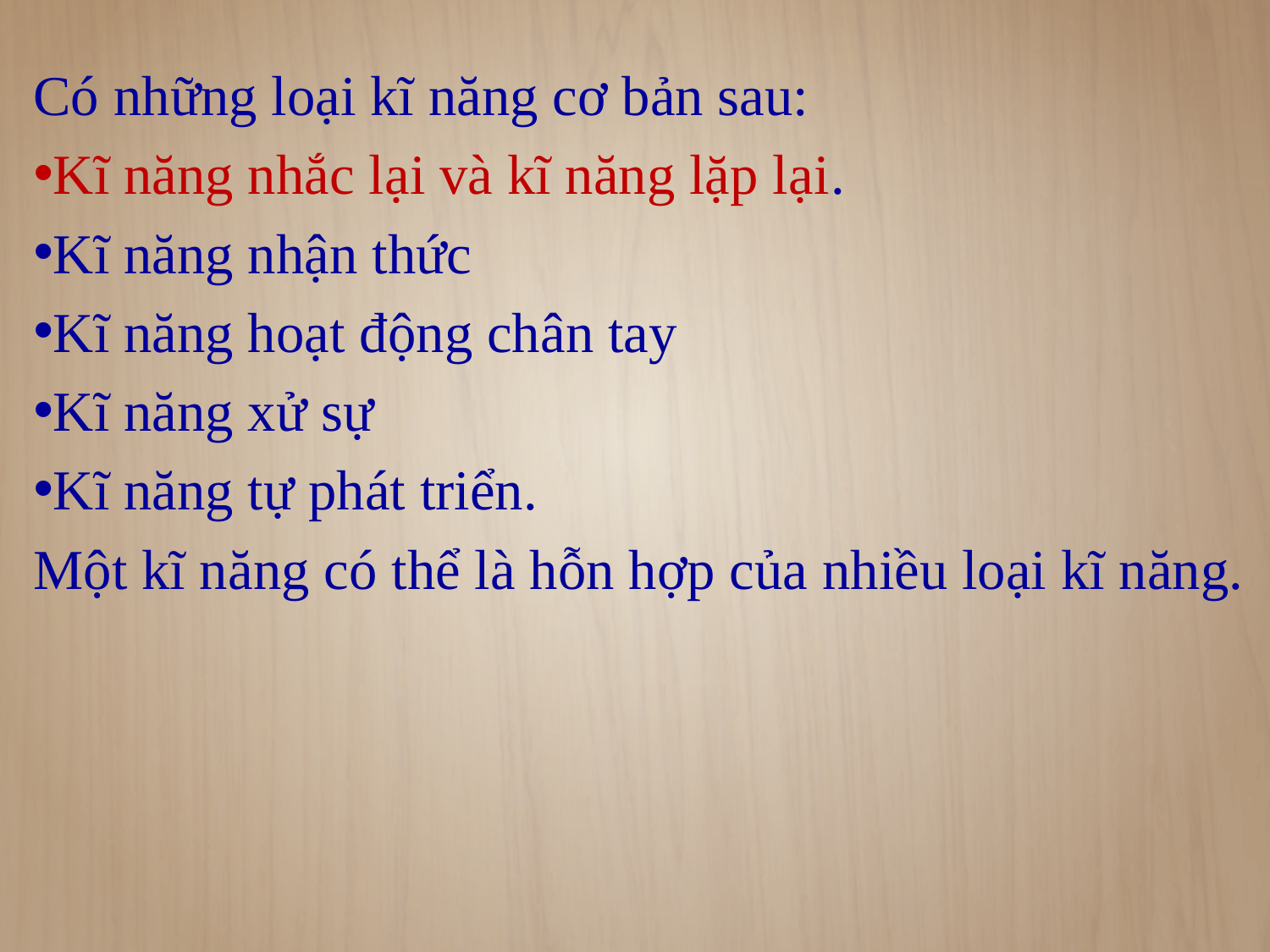

Có những loại kĩ năng cơ bản sau:
Kĩ năng nhắc lại và kĩ năng lặp lại.
Kĩ năng nhận thức
Kĩ năng hoạt động chân tay
Kĩ năng xử sự
Kĩ năng tự phát triển.
Một kĩ năng có thể là hỗn hợp của nhiều loại kĩ năng.